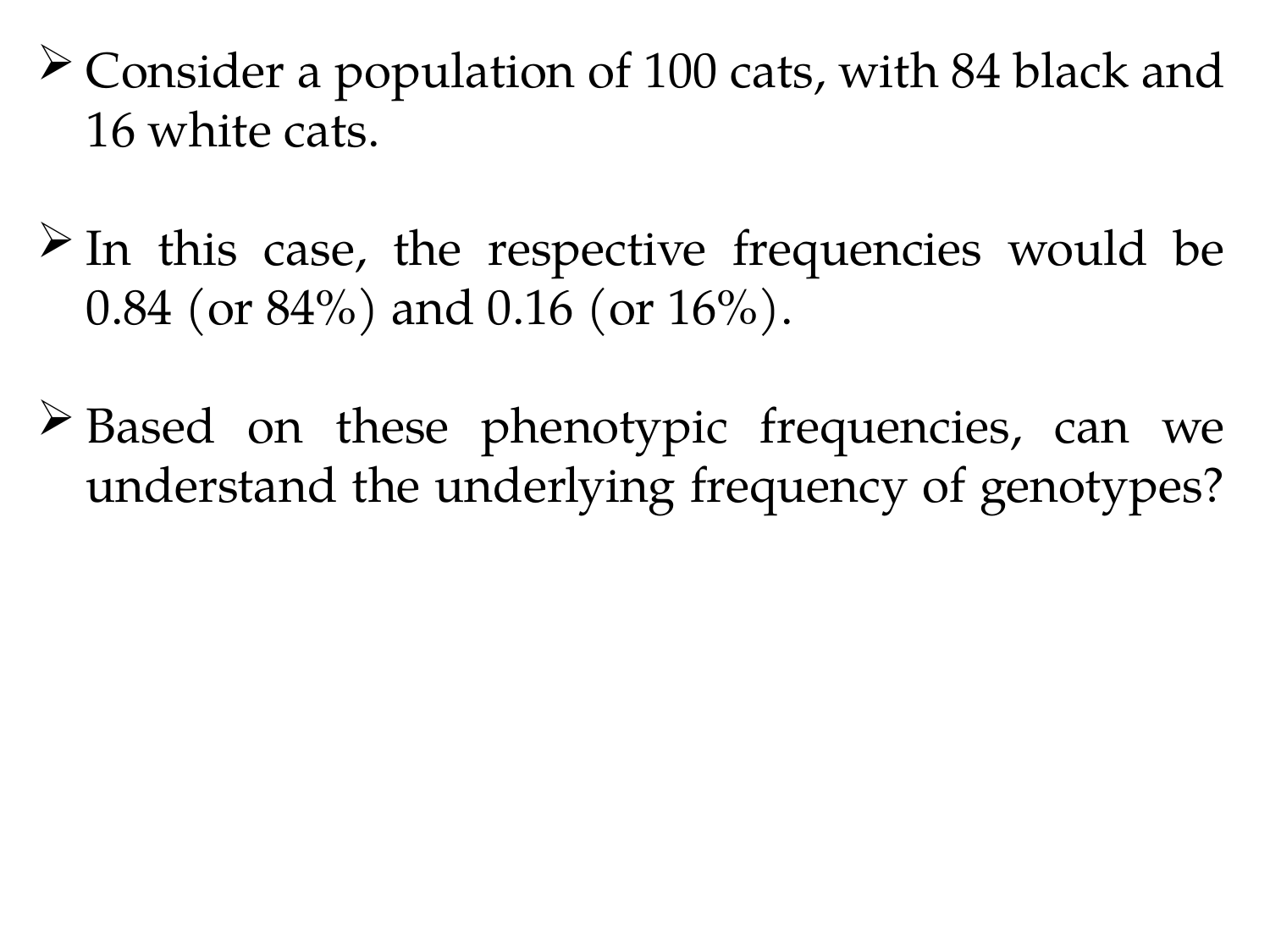

Consider a population of 100 cats, with 84 black and 16 white cats.

In this case, the respective frequencies would be 0.84 (or 84%) and 0.16 (or 16%).

Based on these phenotypic frequencies, can we understand the underlying frequency of genotypes?